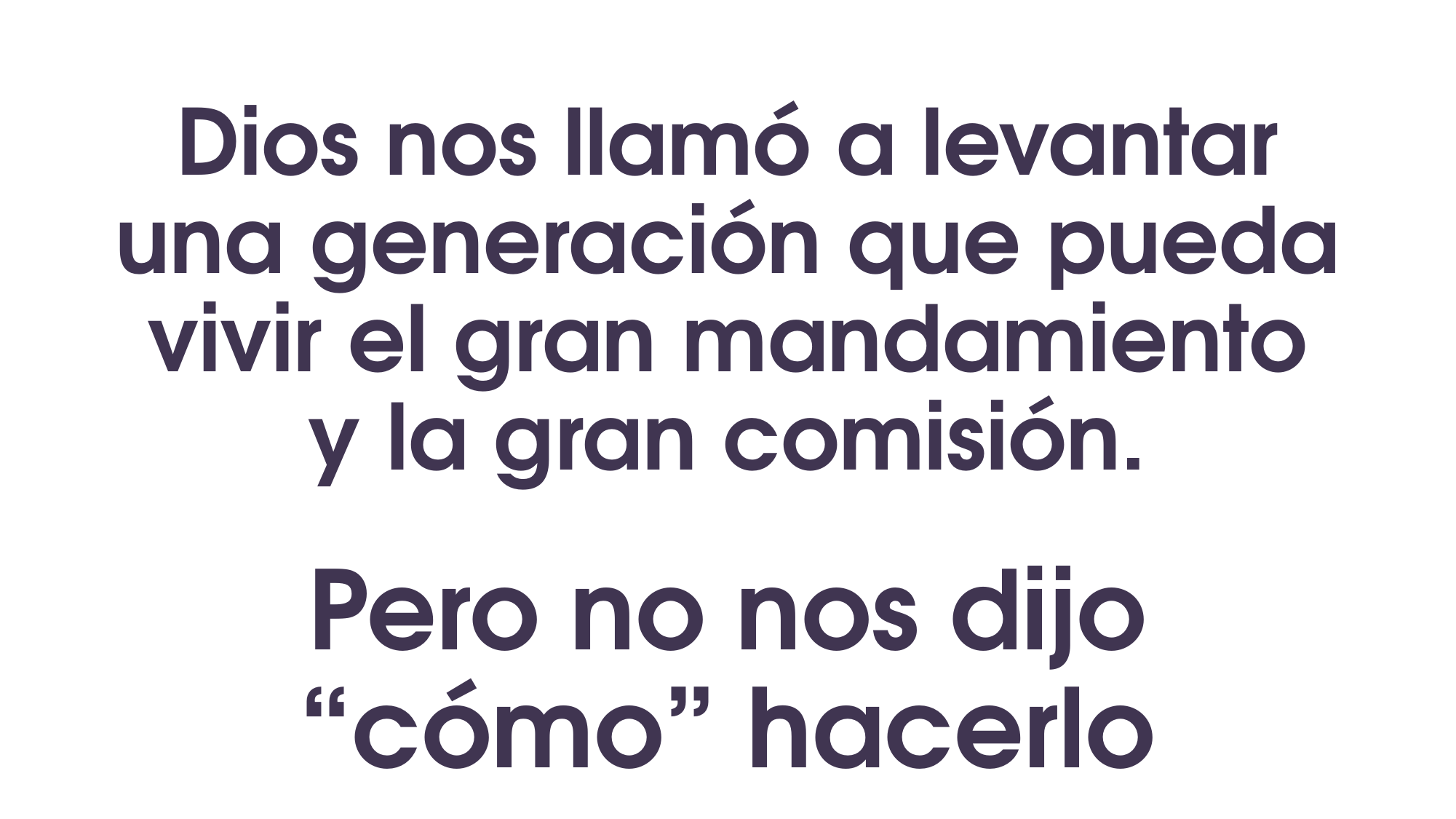

# Dios nos llamó a levantar una generación que pueda vivir el gran mandamiento y la gran comisión. Pero no nos dijo “cómo” hacerlo